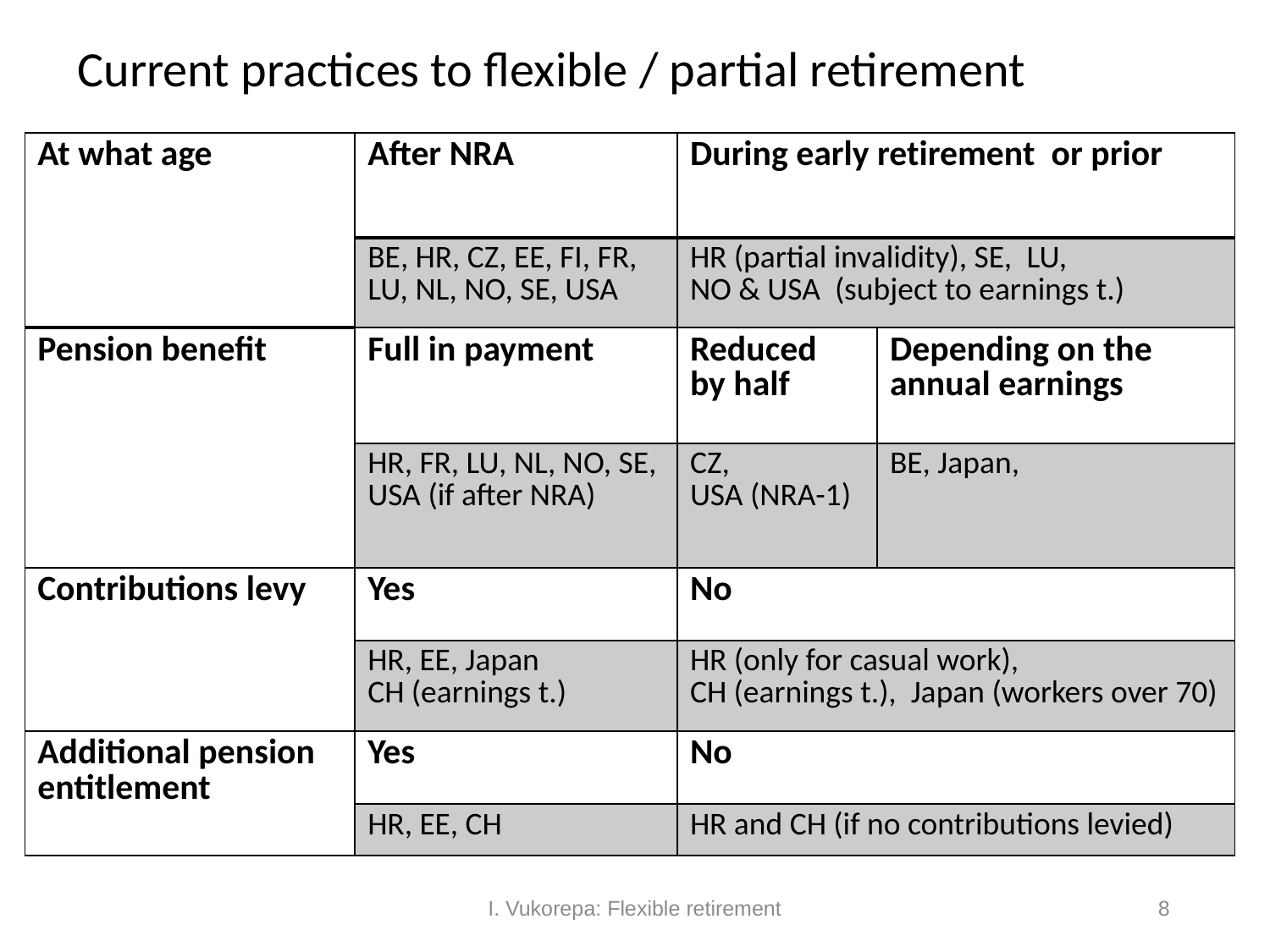

# Current practices to flexible / partial retirement
| At what age | After NRA | During early retirement or prior |  |
| --- | --- | --- | --- |
|  | BE, HR, CZ, EE, FI, FR, LU, NL, NO, SE, USA | HR (partial invalidity), SE, LU, NO & USA (subject to earnings t.) |  |
| Pension benefit | Full in payment | Reduced by half | Depending on the annual earnings |
|  | HR, FR, LU, NL, NO, SE, USA (if after NRA) | CZ, USA (NRA-1) | BE, Japan, |
| Contributions levy | Yes | No |  |
|  | HR, EE, Japan CH (earnings t.) | HR (only for casual work), CH (earnings t.), Japan (workers over 70) |  |
| Additional pension entitlement | Yes | No |  |
|  | HR, EE, CH | HR and CH (if no contributions levied) |  |
I. Vukorepa: Flexible retirement
8